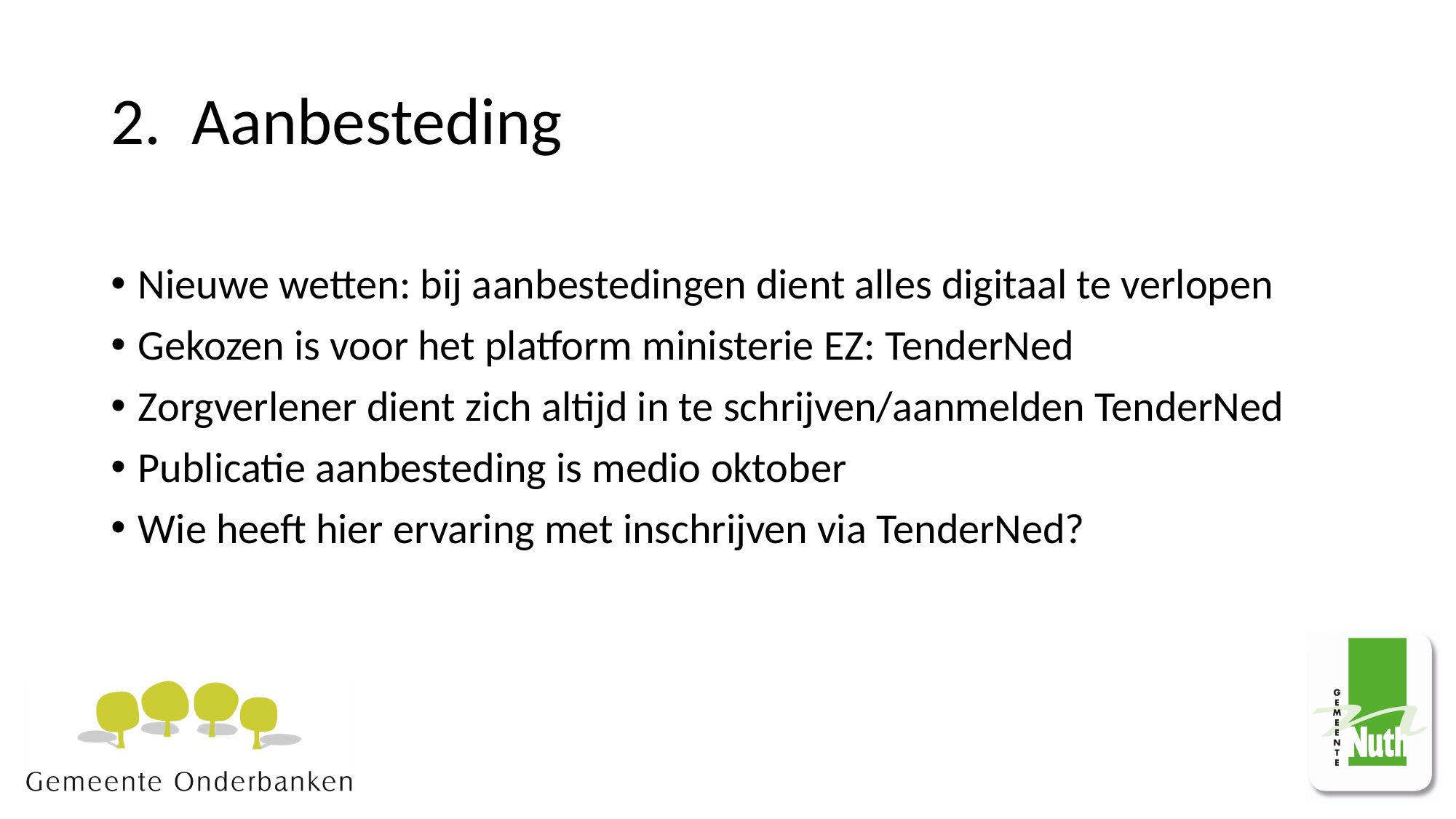

# 2.  Aanbesteding
Nieuwe wetten: bij aanbestedingen dient alles digitaal te verlopen
Gekozen is voor het platform ministerie EZ: TenderNed
Zorgverlener dient zich altijd in te schrijven/aanmelden TenderNed
Publicatie aanbesteding is medio oktober
Wie heeft hier ervaring met inschrijven via TenderNed?